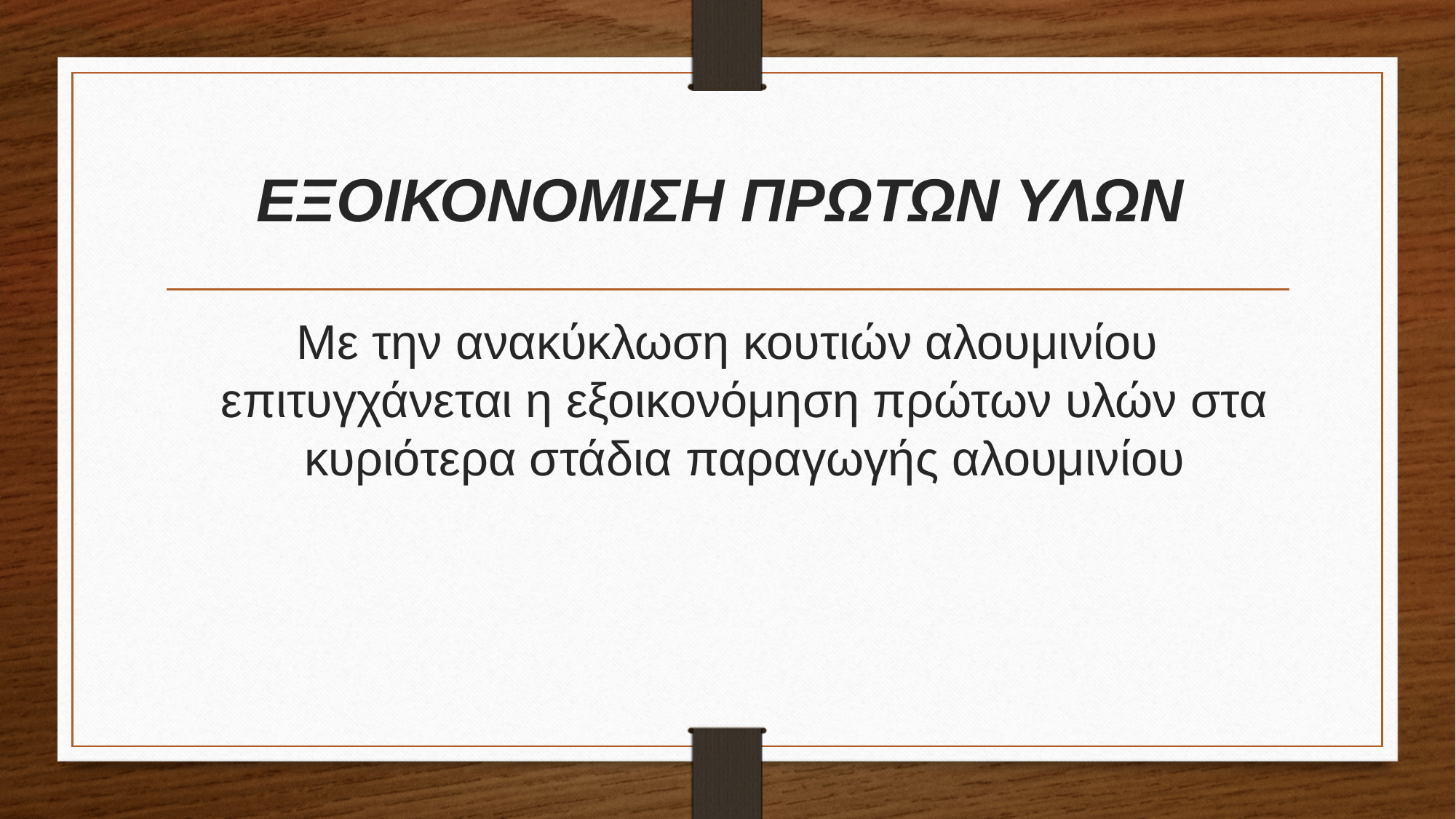

# ΕΞΟΙΚΟΝΟΜΙΣΗ ΠΡΩΤΩΝ ΥΛΩΝ
Με την ανακύκλωση κουτιών αλουμινίου επιτυγχάνεται η εξοικονόμηση πρώτων υλών στα κυριότερα στάδια παραγωγής αλουμινίου